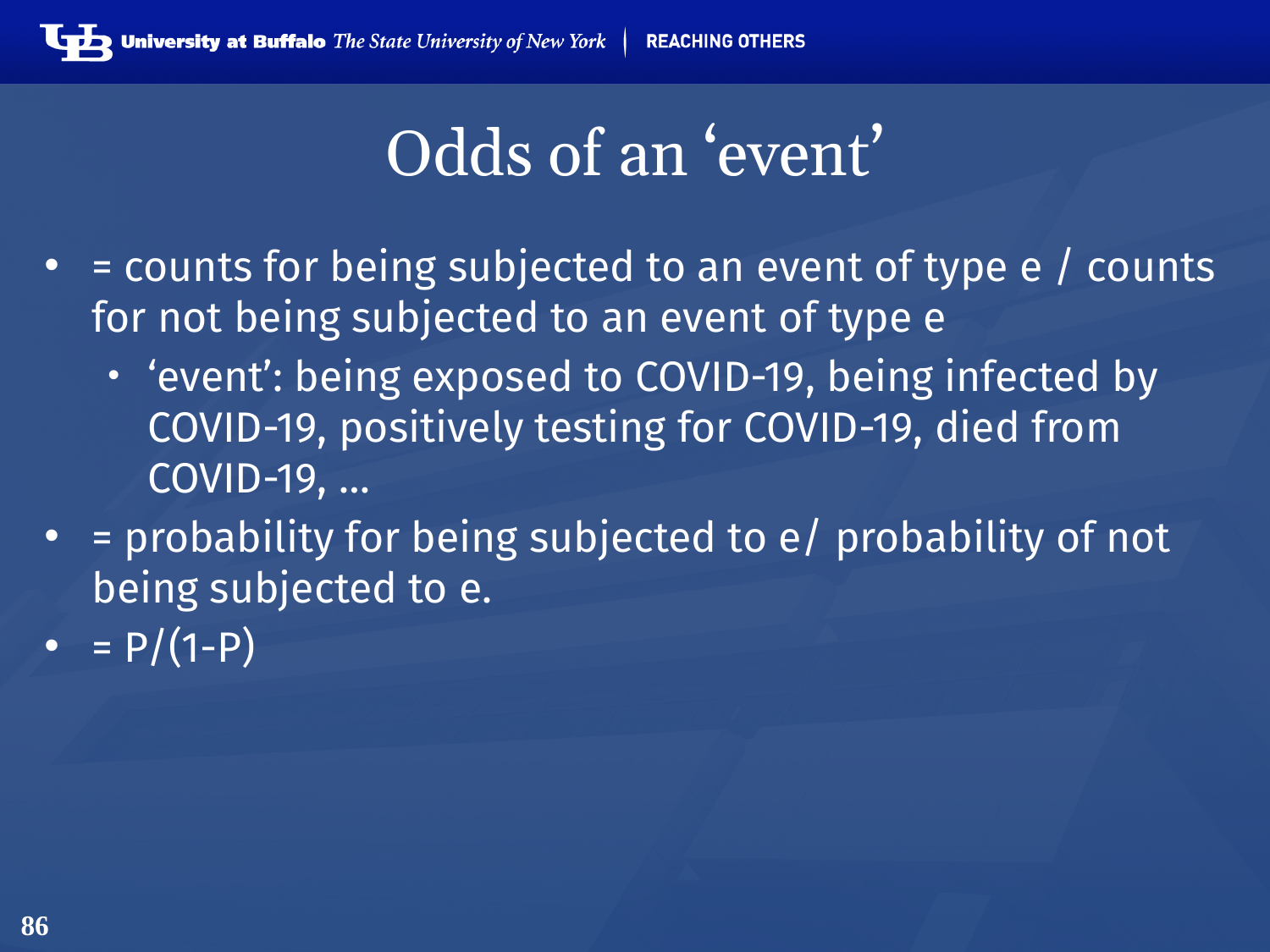

# Odds of an ‘event’
= counts for being subjected to an event of type e / counts for not being subjected to an event of type e
‘event’: being exposed to COVID-19, being infected by COVID-19, positively testing for COVID-19, died from COVID-19, …
= probability for being subjected to e/ probability of not being subjected to e.
= P/(1-P)

86